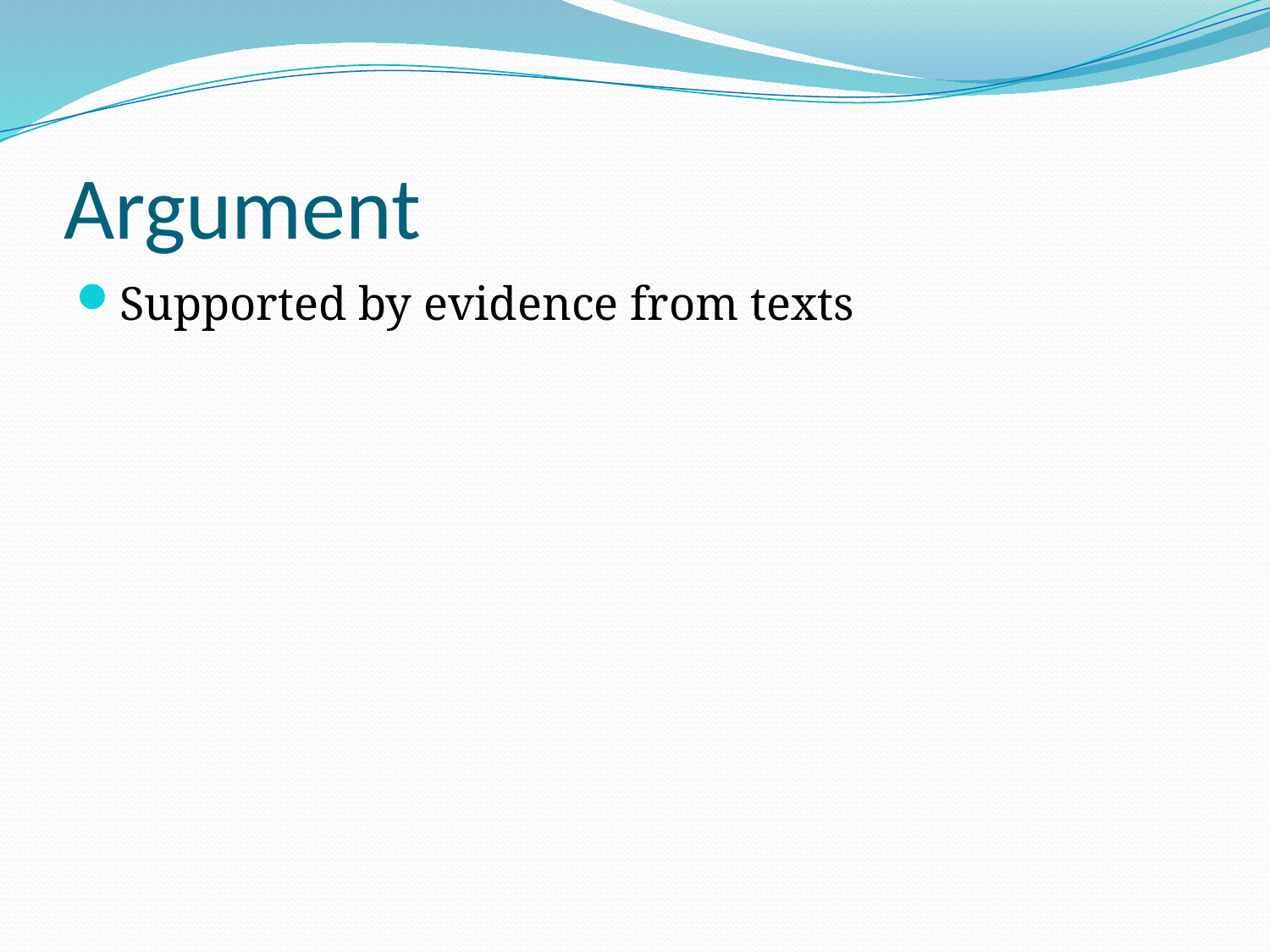

# Argument
Supported by evidence from texts